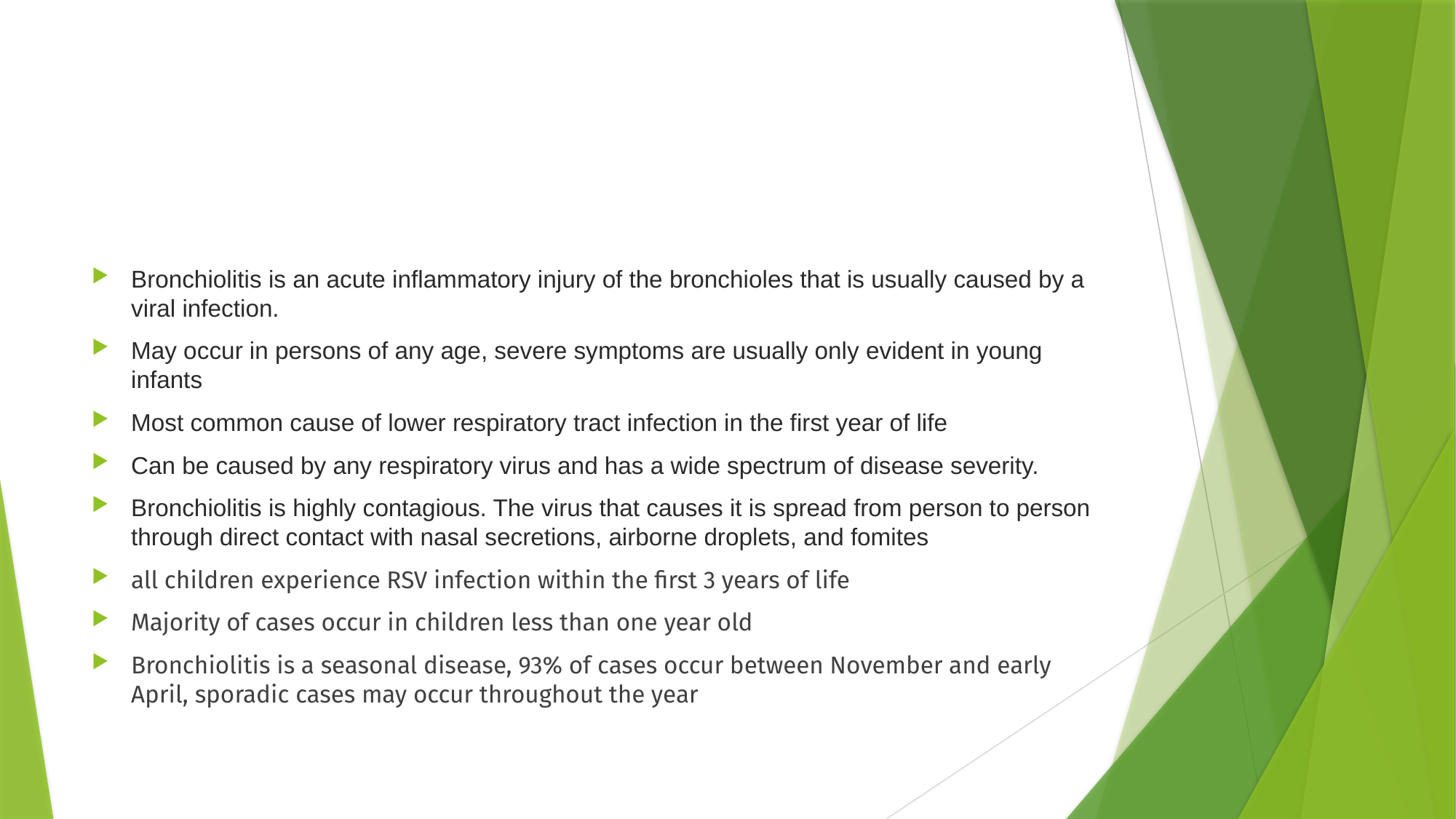

#
Bronchiolitis is an acute inflammatory injury of the bronchioles that is usually caused by a viral infection.
May occur in persons of any age, severe symptoms are usually only evident in young infants
Most common cause of lower respiratory tract infection in the first year of life
Can be caused by any respiratory virus and has a wide spectrum of disease severity.
Bronchiolitis is highly contagious. The virus that causes it is spread from person to person through direct contact with nasal secretions, airborne droplets, and fomites
all children experience RSV infection within the first 3 years of life
Majority of cases occur in children less than one year old
Bronchiolitis is a seasonal disease, 93% of cases occur between November and early April, sporadic cases may occur throughout the year